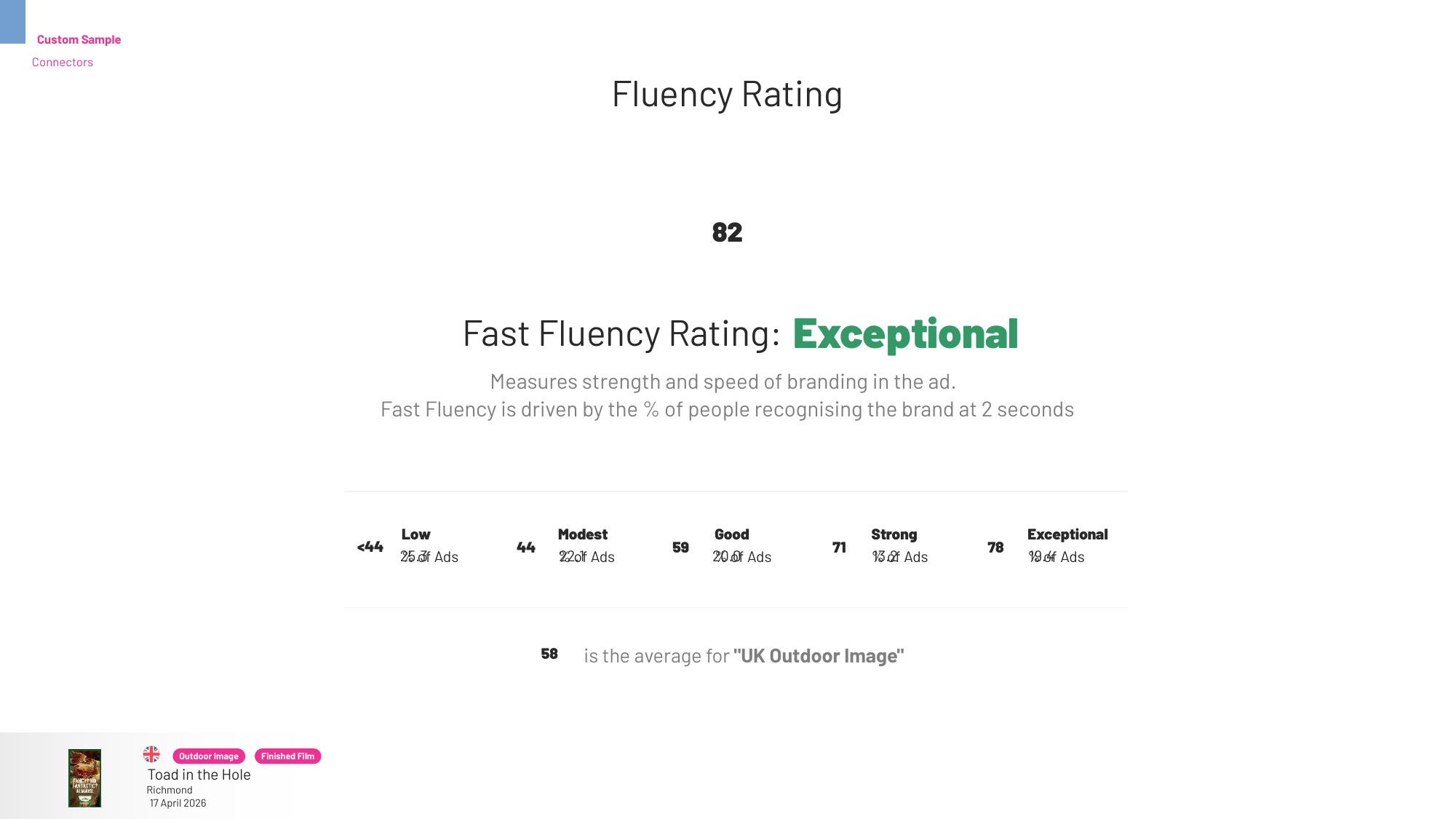

# Fluency Rating
82
##
##
##
##
| Fast Fluency Rating: | Exceptional |
| --- | --- |
| Measures strength and speed of branding in the ad. Fast Fluency is driven by the % of people recognising the brand at 2 seconds |  |
| 25.3 | 22.1 | 20.0 | 13.2 | 19.4 |
| --- | --- | --- | --- | --- |
Low
% of Ads
Modest
% of Ads
Good
% of Ads
Strong
% of Ads
Exceptional
% of Ads
<44
44
59
71
78
##
##
##
##
58
is the average for "UK Outdoor Image"